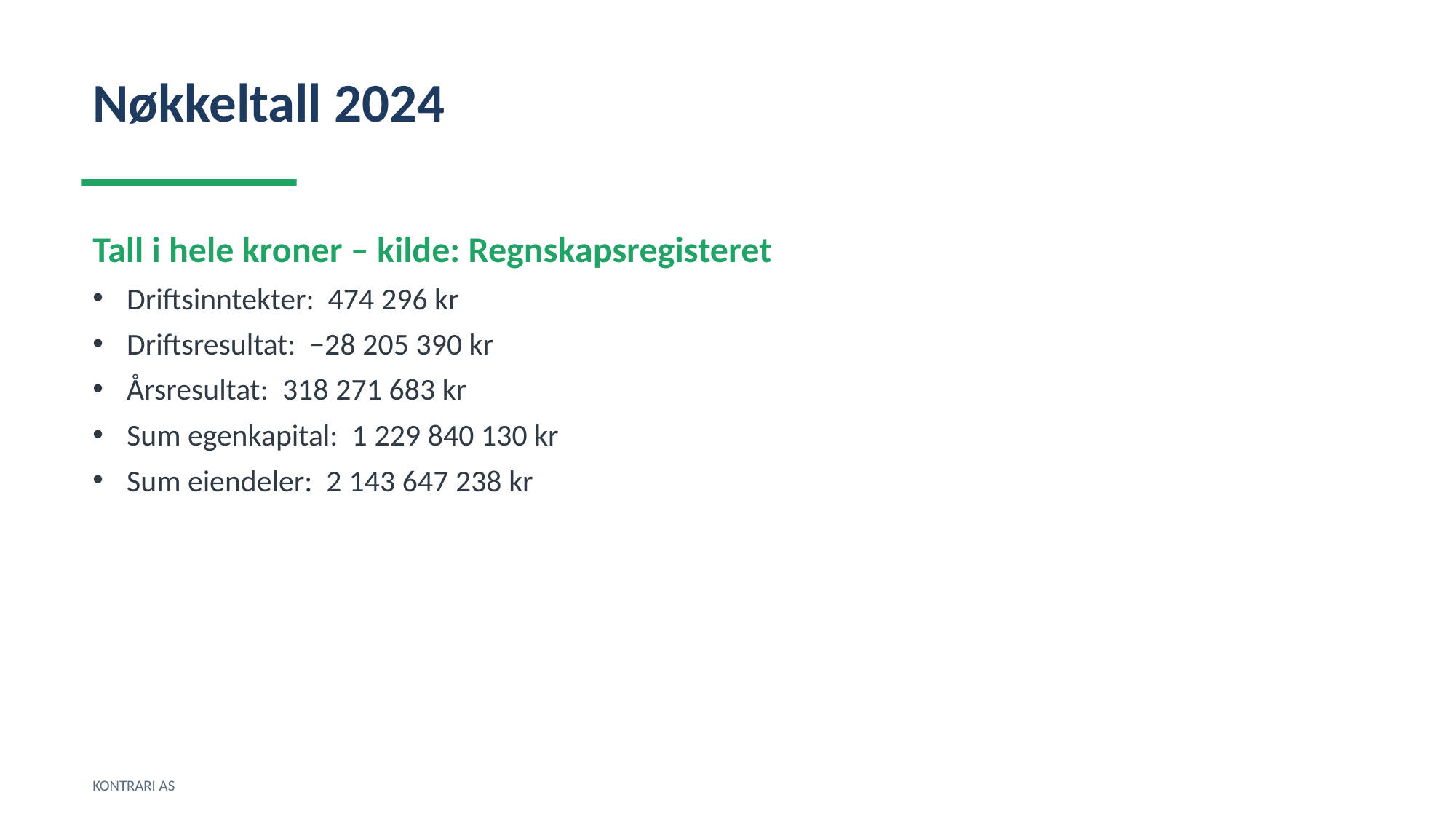

Nøkkeltall 2024

Tall i hele kroner – kilde: Regnskapsregisteret
Driftsinntekter:  474 296 kr
Driftsresultat:  −28 205 390 kr
Årsresultat:  318 271 683 kr
Sum egenkapital:  1 229 840 130 kr
Sum eiendeler:  2 143 647 238 kr
KONTRARI AS